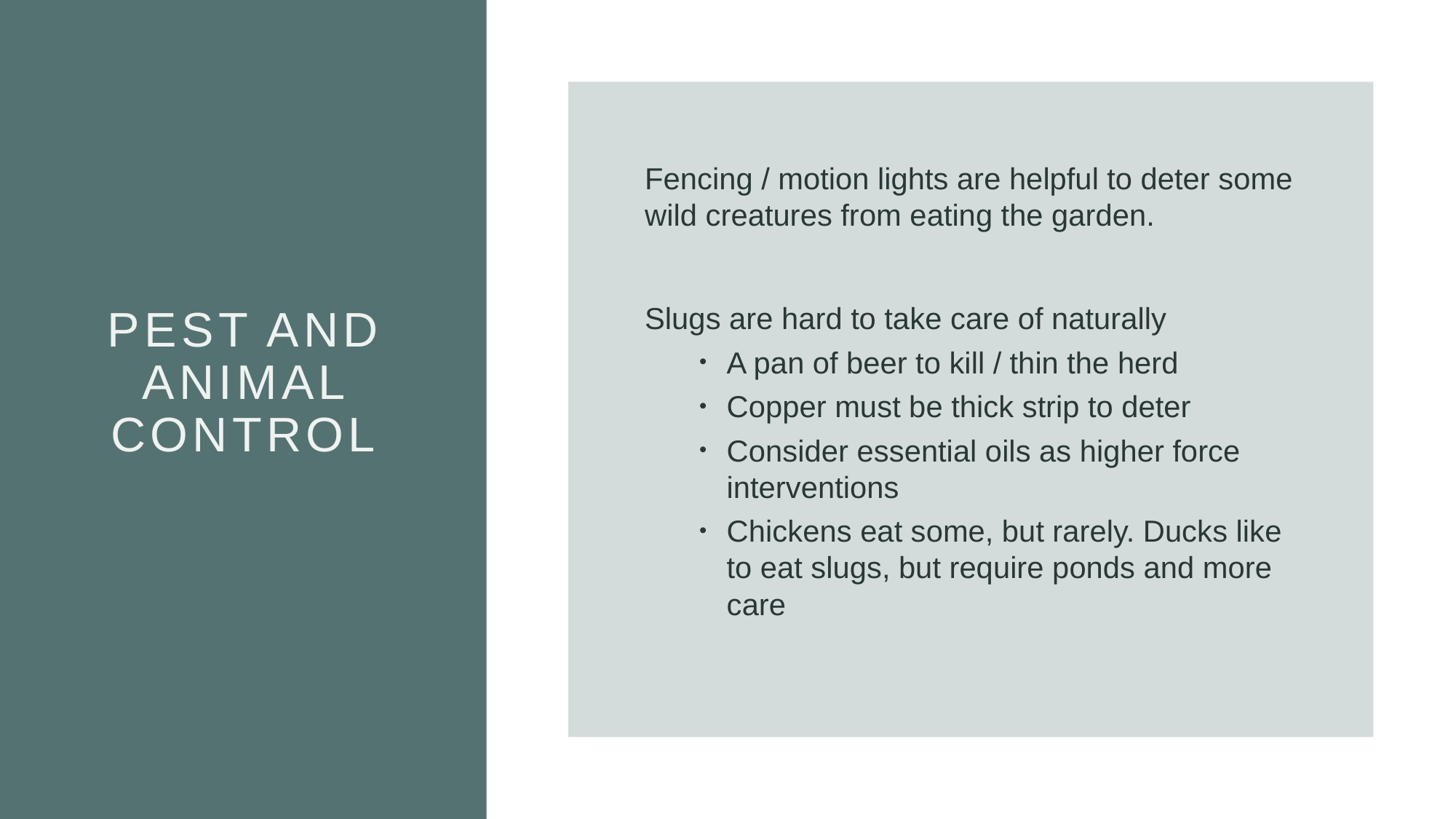

Fencing / motion lights are helpful to deter some wild creatures from eating the garden.

Slugs are hard to take care of naturally
A pan of beer to kill / thin the herd
Copper must be thick strip to deter
Consider essential oils as higher force interventions
Chickens eat some, but rarely. Ducks like to eat slugs, but require ponds and more care

# Pest and animal control